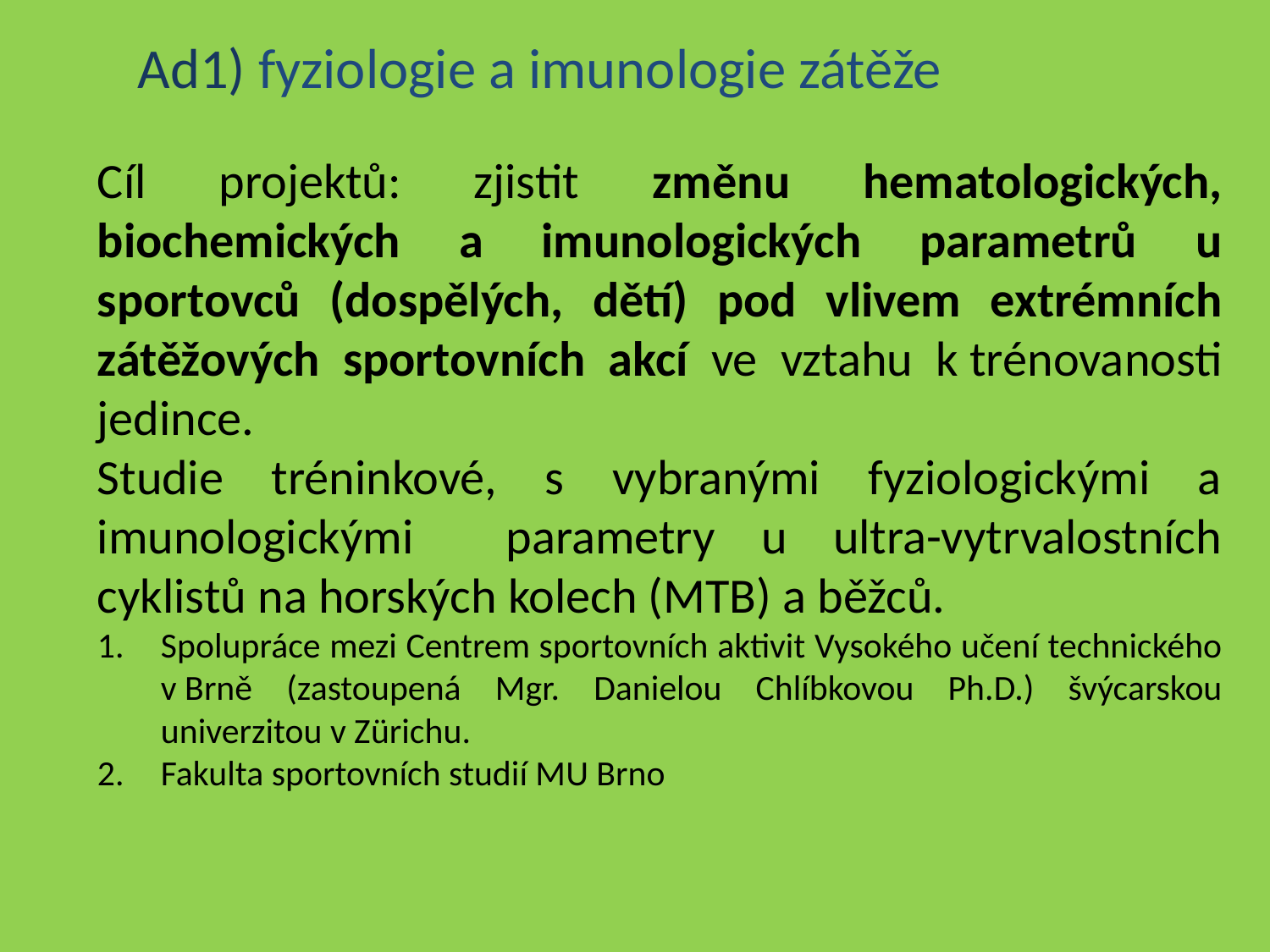

Ad1) fyziologie a imunologie zátěže

Cíl projektů: zjistit změnu hematologických, biochemických a imunologických parametrů u sportovců (dospělých, dětí) pod vlivem extrémních zátěžových sportovních akcí ve vztahu k trénovanosti jedince.
Studie tréninkové, s vybranými fyziologickými a imunologickými  parametry u ultra-vytrvalostních cyklistů na horských kolech (MTB) a běžců.
Spolupráce mezi Centrem sportovních aktivit Vysokého učení technického v Brně (zastoupená Mgr. Danielou Chlíbkovou Ph.D.) švýcarskou univerzitou v Zürichu.
Fakulta sportovních studií MU Brno